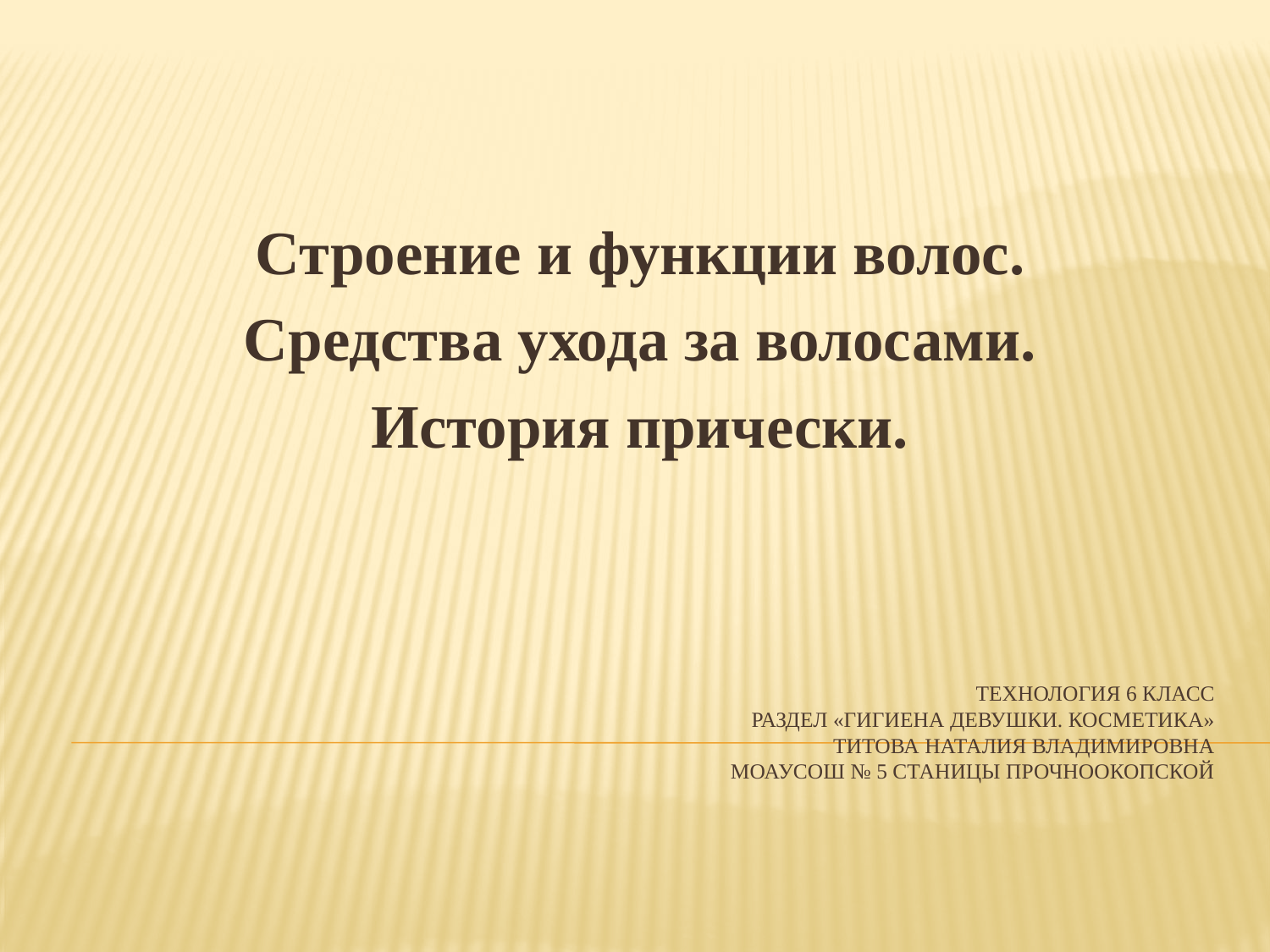

Строение и функции волос.
Средства ухода за волосами.
История прически.

# ТЕХНОЛОГИЯ 6 класс Раздел «гигиена девушки. косметика» Титова Наталия Владимировна МОАУСОШ № 5 Станицы Прочноокопской